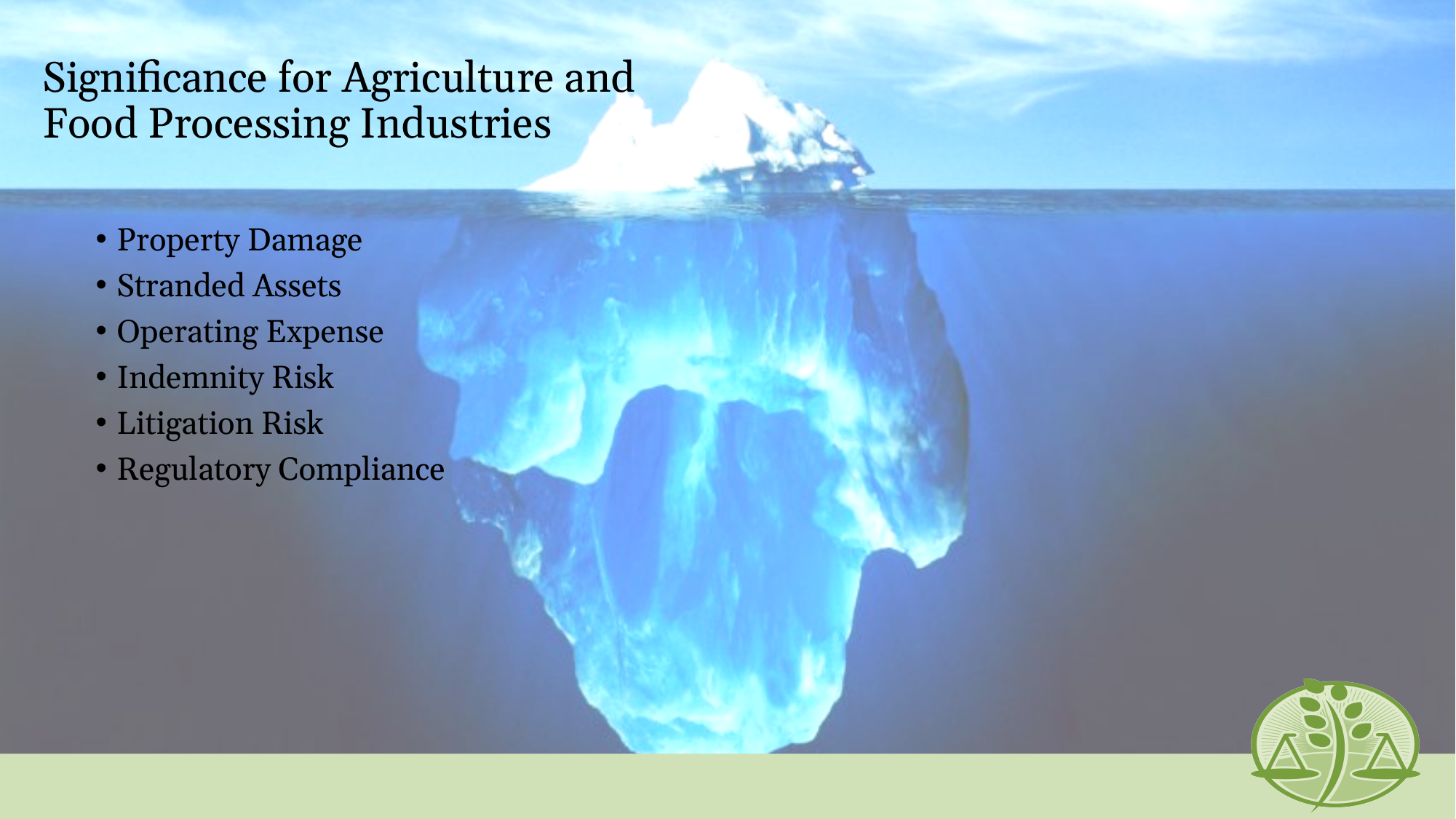

Significance for Agriculture and Food Processing Industries
Property Damage
Stranded Assets
Operating Expense
Indemnity Risk
Litigation Risk
Regulatory Compliance